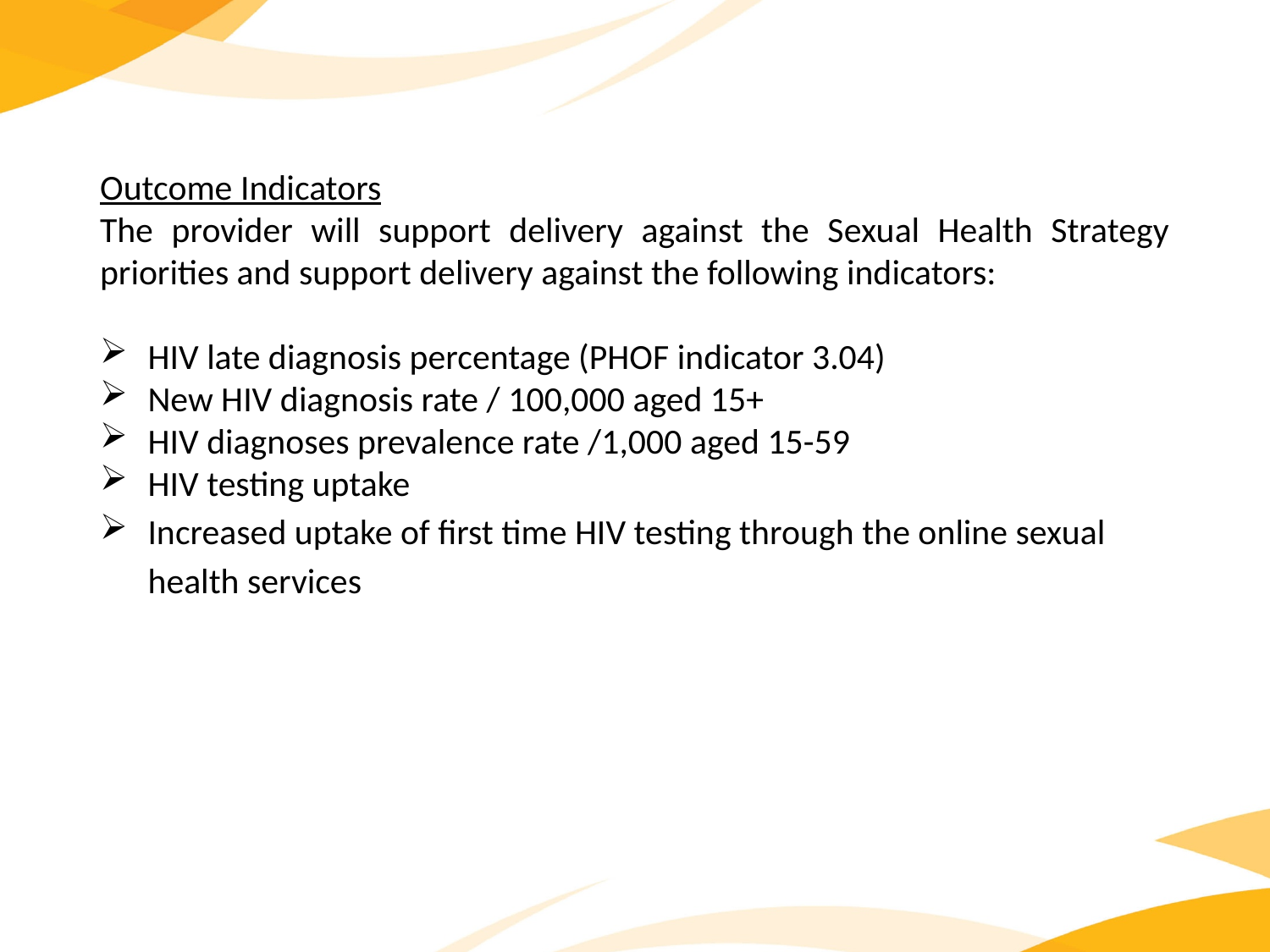

Outcome Indicators
The provider will support delivery against the Sexual Health Strategy priorities and support delivery against the following indicators:

HIV late diagnosis percentage (PHOF indicator 3.04)
New HIV diagnosis rate / 100,000 aged 15+
HIV diagnoses prevalence rate /1,000 aged 15-59
HIV testing uptake
Increased uptake of first time HIV testing through the online sexual health services